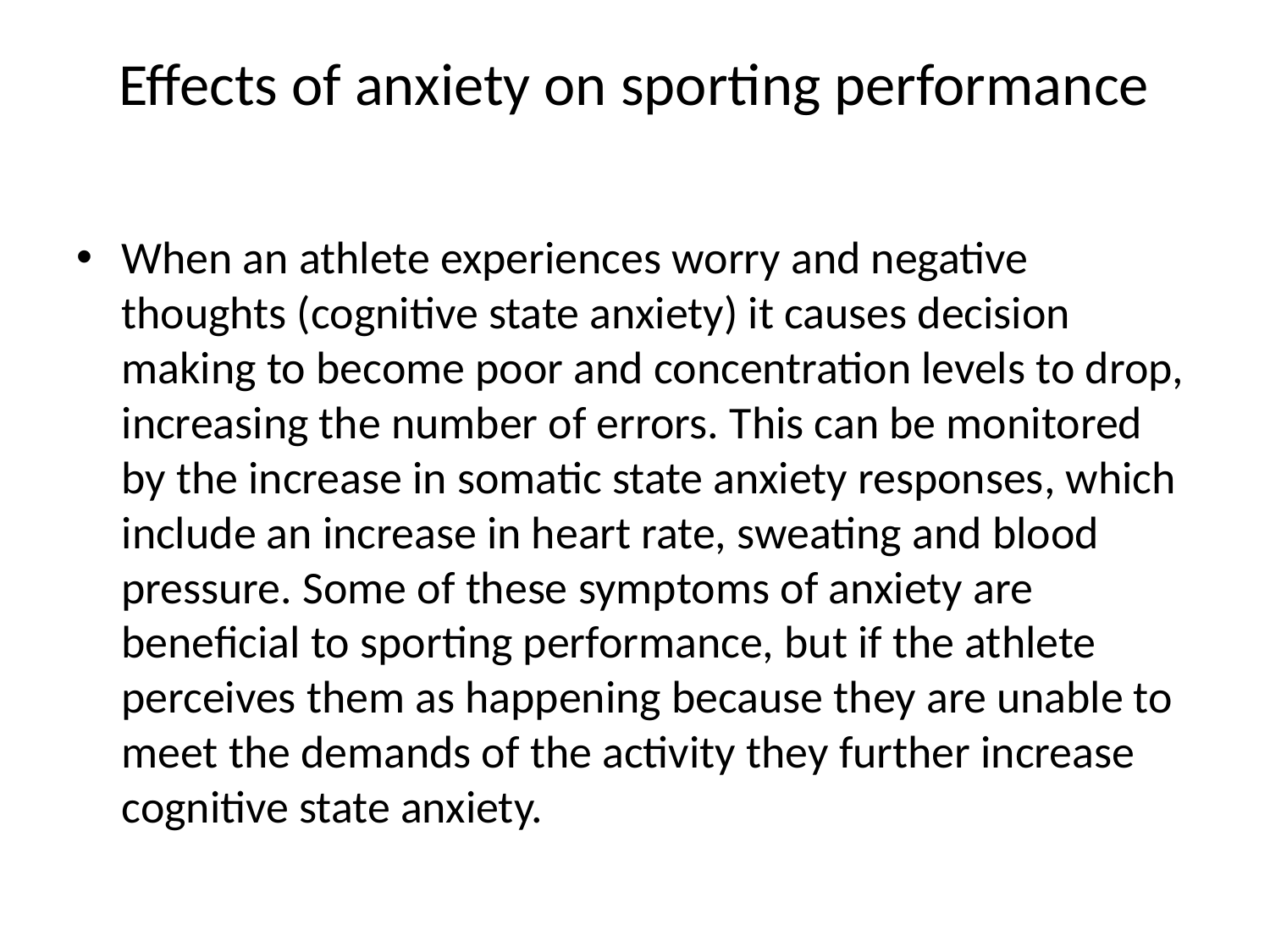

# Effects of anxiety on sporting performance
When an athlete experiences worry and negative thoughts (cognitive state anxiety) it causes decision making to become poor and concentration levels to drop, increasing the number of errors. This can be monitored by the increase in somatic state anxiety responses, which include an increase in heart rate, sweating and blood pressure. Some of these symptoms of anxiety are beneficial to sporting performance, but if the athlete perceives them as happening because they are unable to meet the demands of the activity they further increase cognitive state anxiety.